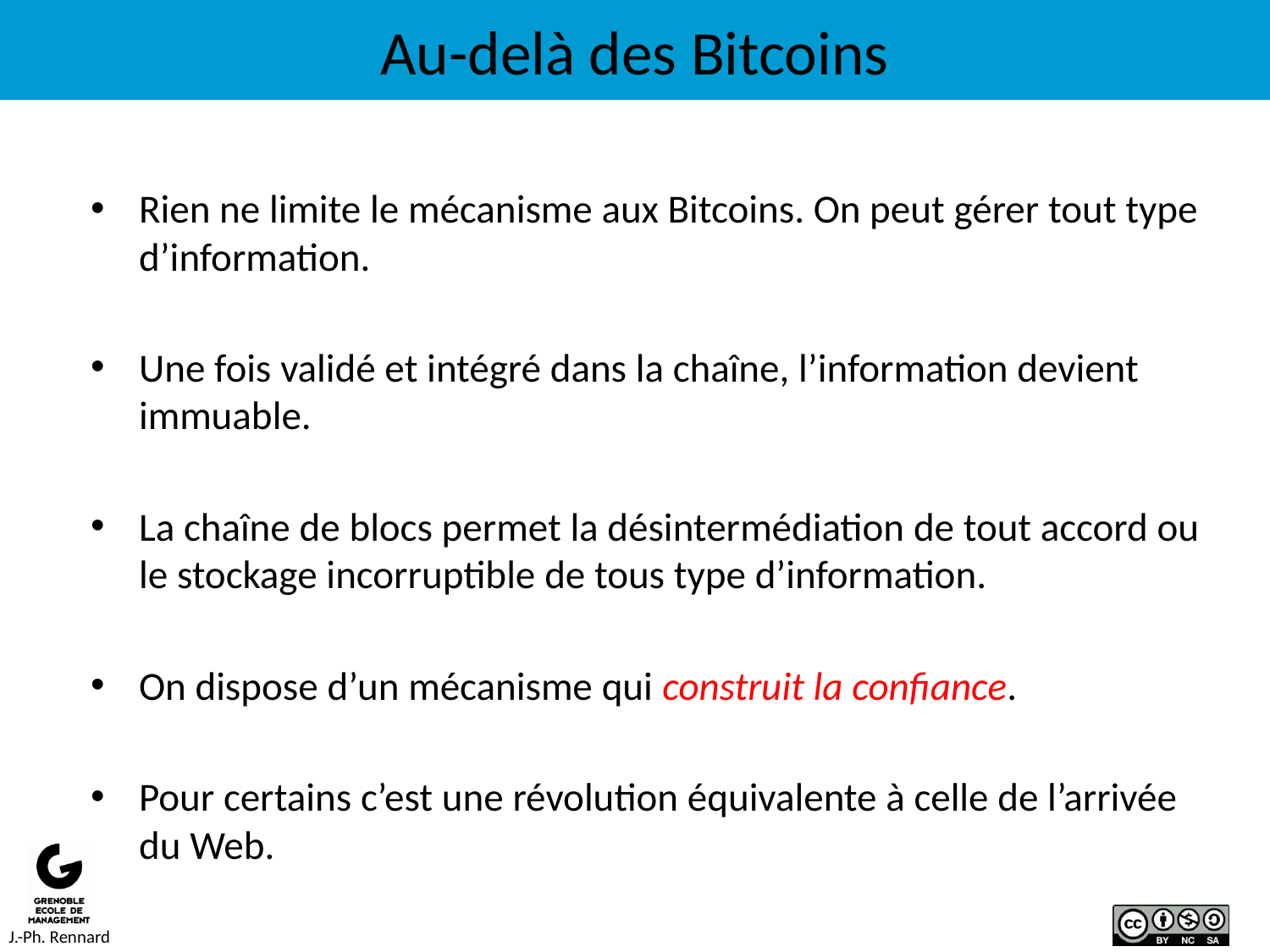

# Au-delà des Bitcoins

Rien ne limite le mécanisme aux Bitcoins. On peut gérer tout type d’information.

Une fois validé et intégré dans la chaîne, l’information devient immuable.

La chaîne de blocs permet la désintermédiation de tout accord ou le stockage incorruptible de tous type d’information.

On dispose d’un mécanisme qui construit la confiance.

Pour certains c’est une révolution équivalente à celle de l’arrivée du Web.